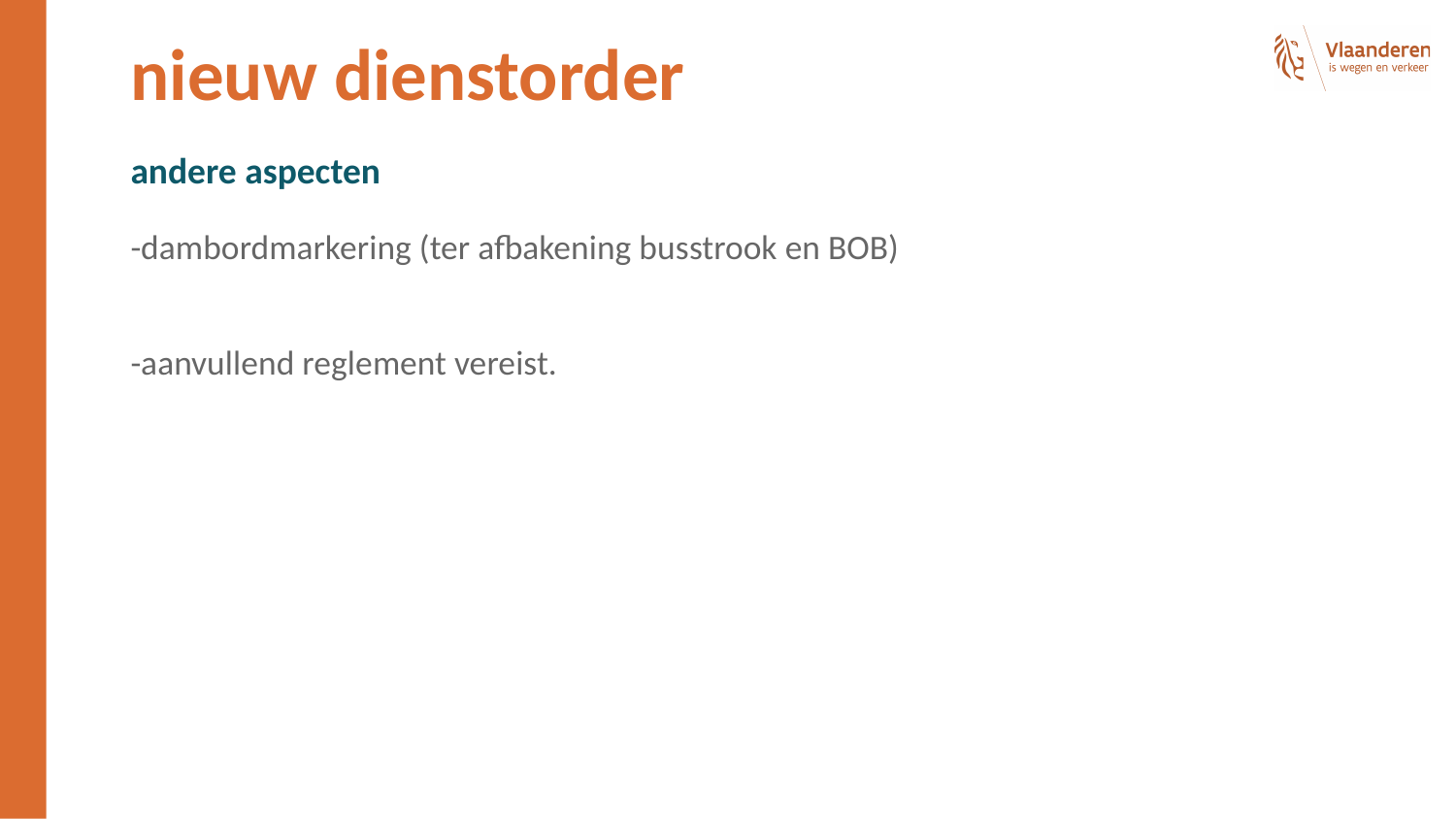

# nieuw dienstorder
andere aspecten
-dambordmarkering (ter afbakening busstrook en BOB)

-aanvullend reglement vereist.